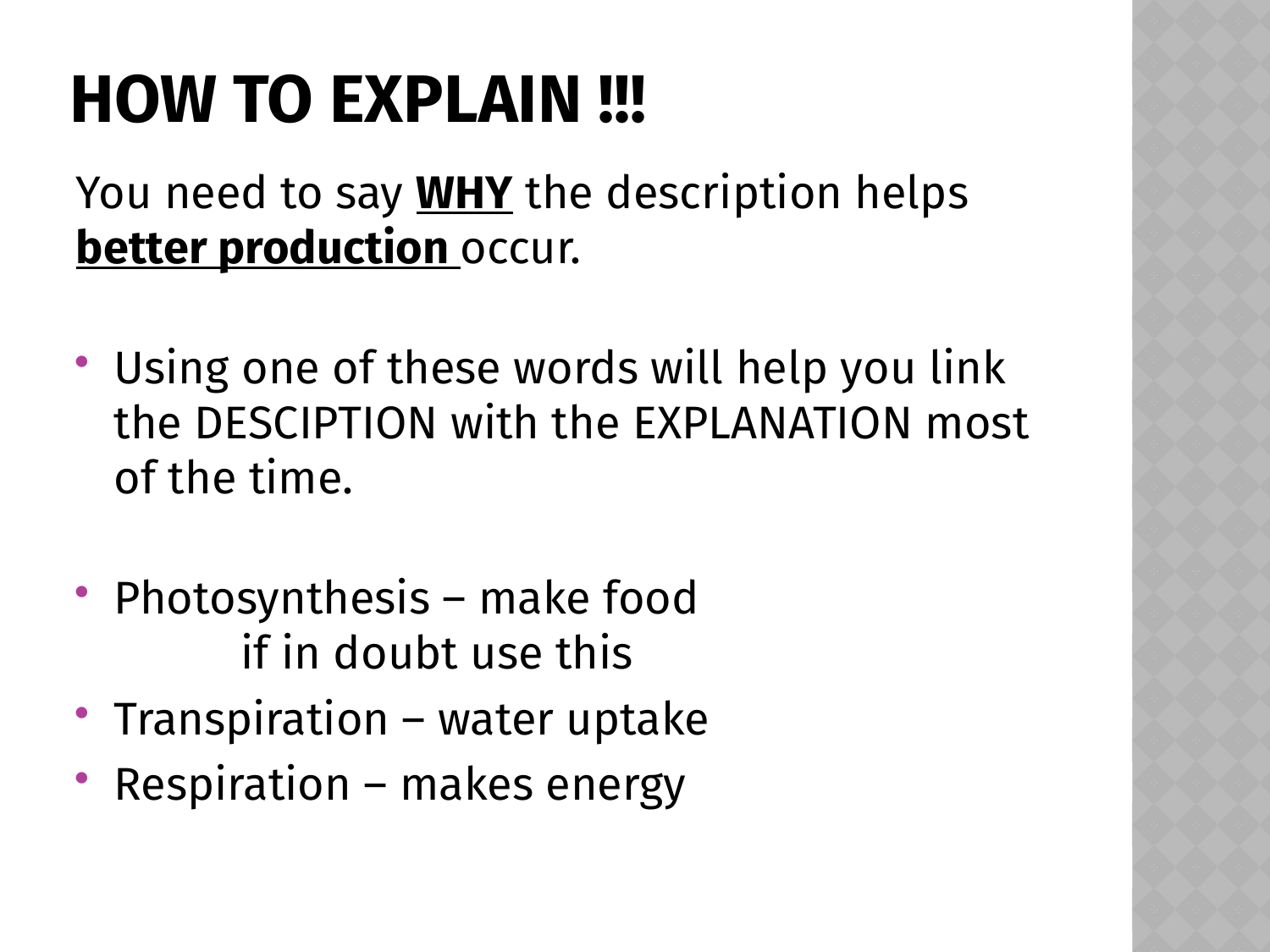

# How to Explain !!!
You need to say WHY the description helps better production occur.
Using one of these words will help you link the DESCIPTION with the EXPLANATION most of the time.
Photosynthesis – make food
	if in doubt use this
Transpiration – water uptake
Respiration – makes energy